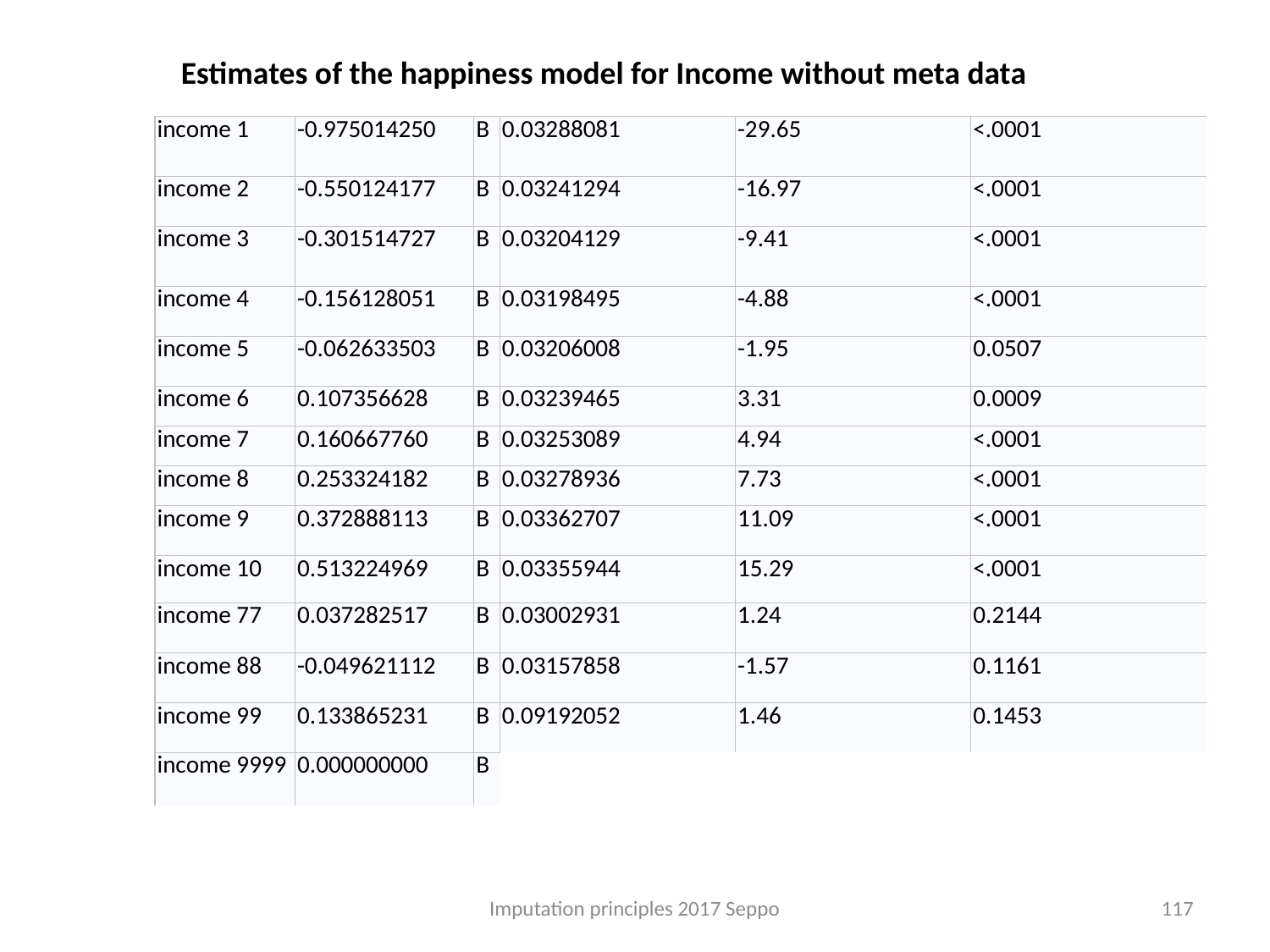

Estimates of the happiness model for Income without meta data
| income 1 | -0.975014250 | B | 0.03288081 | -29.65 | <.0001 |
| --- | --- | --- | --- | --- | --- |
| income 2 | -0.550124177 | B | 0.03241294 | -16.97 | <.0001 |
| income 3 | -0.301514727 | B | 0.03204129 | -9.41 | <.0001 |
| income 4 | -0.156128051 | B | 0.03198495 | -4.88 | <.0001 |
| income 5 | -0.062633503 | B | 0.03206008 | -1.95 | 0.0507 |
| income 6 | 0.107356628 | B | 0.03239465 | 3.31 | 0.0009 |
| income 7 | 0.160667760 | B | 0.03253089 | 4.94 | <.0001 |
| income 8 | 0.253324182 | B | 0.03278936 | 7.73 | <.0001 |
| income 9 | 0.372888113 | B | 0.03362707 | 11.09 | <.0001 |
| income 10 | 0.513224969 | B | 0.03355944 | 15.29 | <.0001 |
| income 77 | 0.037282517 | B | 0.03002931 | 1.24 | 0.2144 |
| income 88 | -0.049621112 | B | 0.03157858 | -1.57 | 0.1161 |
| income 99 | 0.133865231 | B | 0.09192052 | 1.46 | 0.1453 |
| income 9999 | 0.000000000 | B |  |  |  |
Imputation principles 2017 Seppo
117